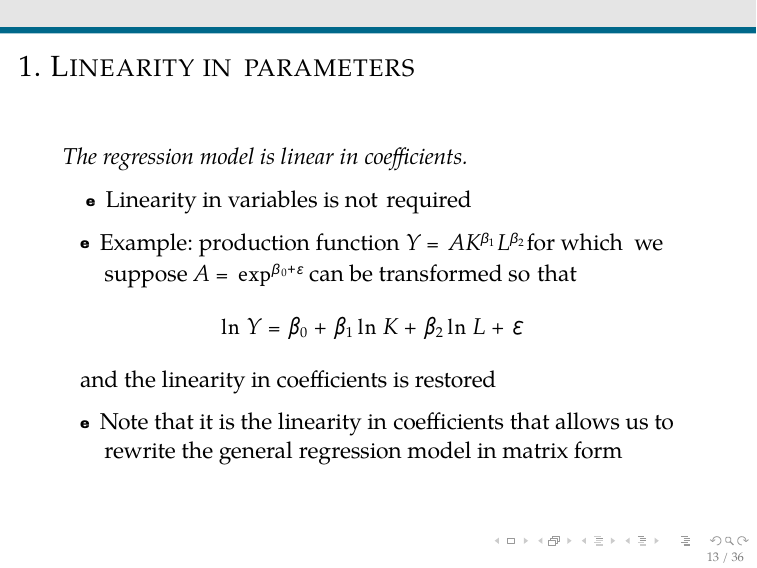

# 1. LINEARITY IN PARAMETERS
The regression model is linear in coefficients.
e Linearity in variables is not required
e Example: production function Y = AKβ1 Lβ2 for which  we suppose A = expβ0+ε can be transformed so that
ln Y = β0 + β1 ln K + β2 ln L + ε
and the linearity in coefficients is restored
e Note that it is the linearity in coefficients that allows us to  rewrite the general regression model in matrix form
13 / 36